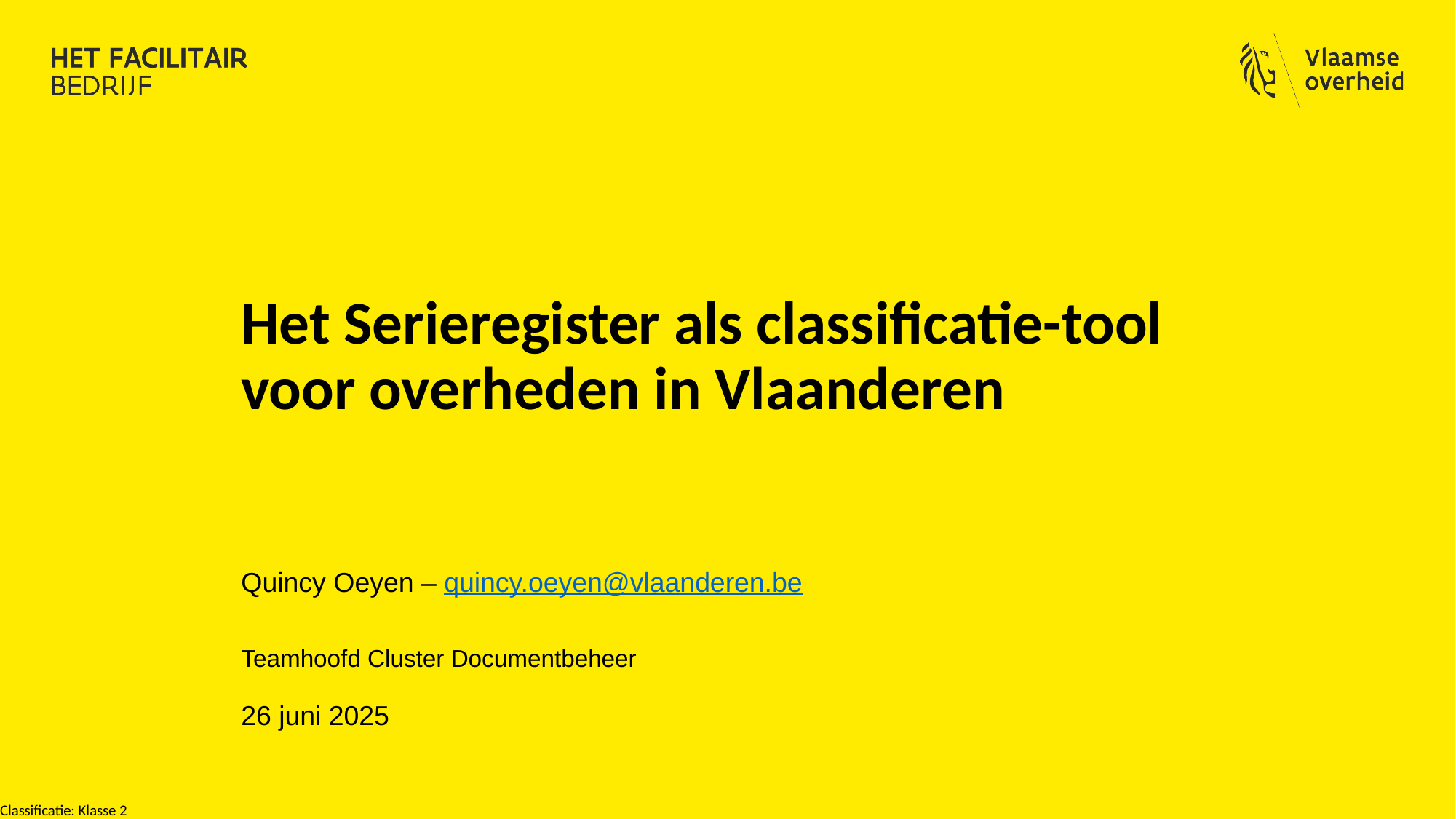

Het Serieregister als classificatie-tool voor overheden in Vlaanderen
Quincy Oeyen – quincy.oeyen@vlaanderen.be
Teamhoofd Cluster Documentbeheer

26 juni 2025